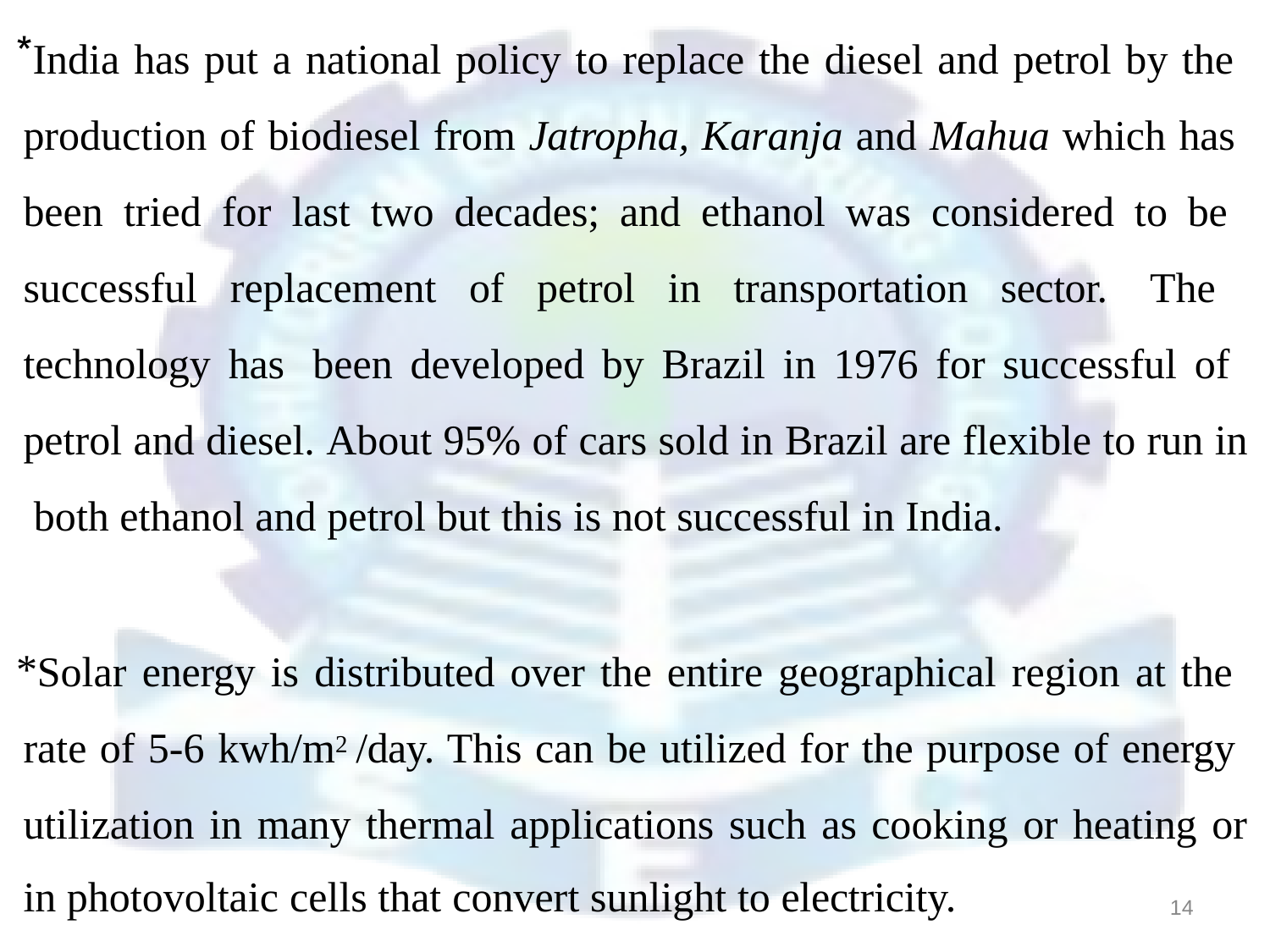

India has put a national policy to replace the diesel and petrol by the  production of biodiesel from Jatropha, Karanja and Mahua which has  been tried for last two decades; and ethanol was considered to be  successful replacement of petrol in transportation sector. The  technology has been developed by Brazil in 1976 for successful of  petrol and diesel. About 95% of cars sold in Brazil are flexible to run in  both ethanol and petrol but this is not successful in India.

Solar energy is distributed over the entire geographical region at the  rate of 5-6 kwh/m2 /day. This can be utilized for the purpose of energy  utilization in many thermal applications such as cooking or heating or
in photovoltaic cells that convert sunlight to electricity.
14